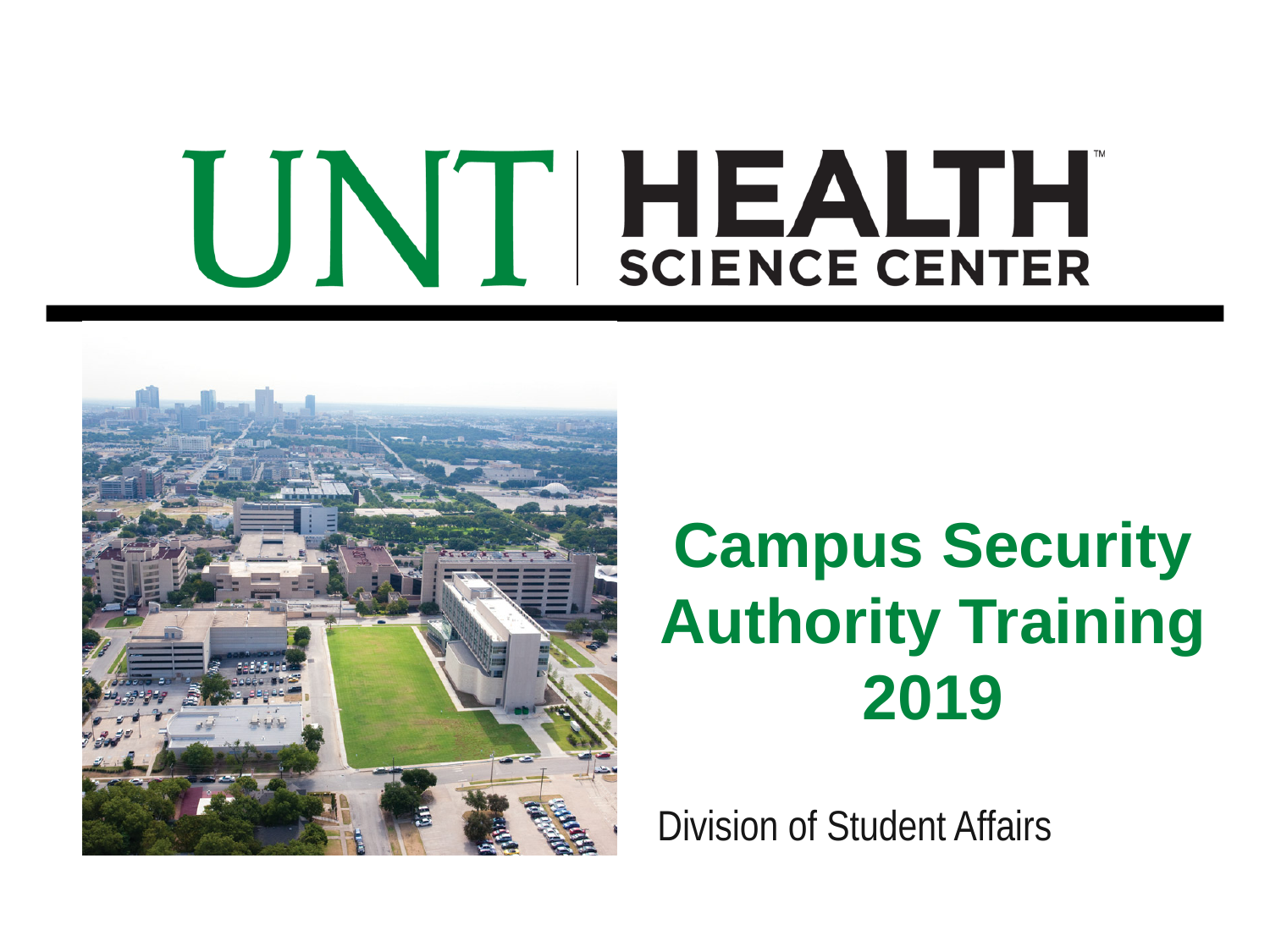

# Campus Security Authority Training 2019
Division of Student Affairs